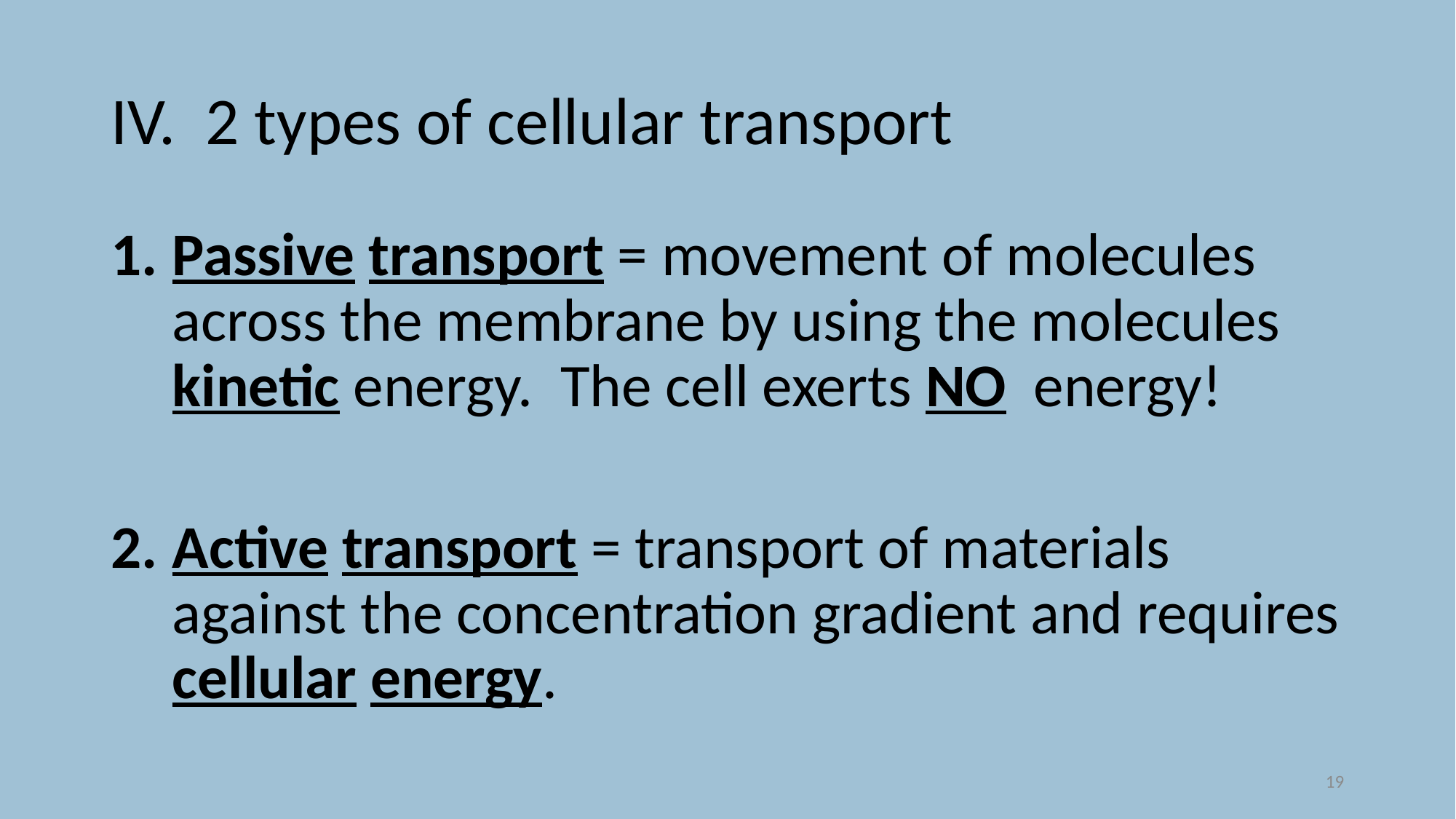

# IV.  2 types of cellular transport
Passive transport = movement of molecules across the membrane by using the molecules kinetic energy.  The cell exerts NO  energy!

Active transport = transport of materials against the concentration gradient and requires cellular energy.
19